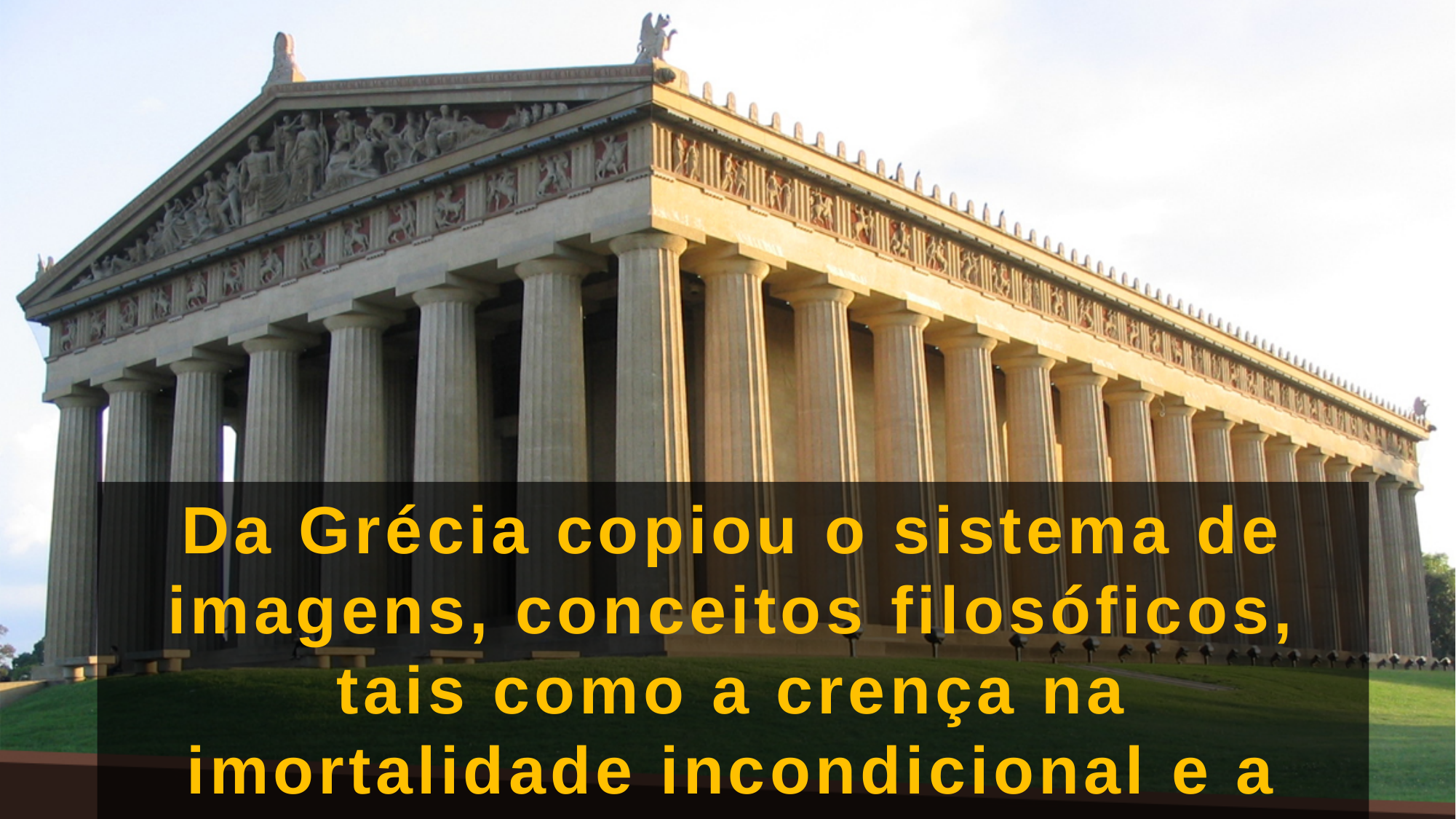

Da Grécia copiou o sistema de imagens, conceitos filosóficos, tais como a crença na imortalidade incondicional e a hipertranscendência da divindade.